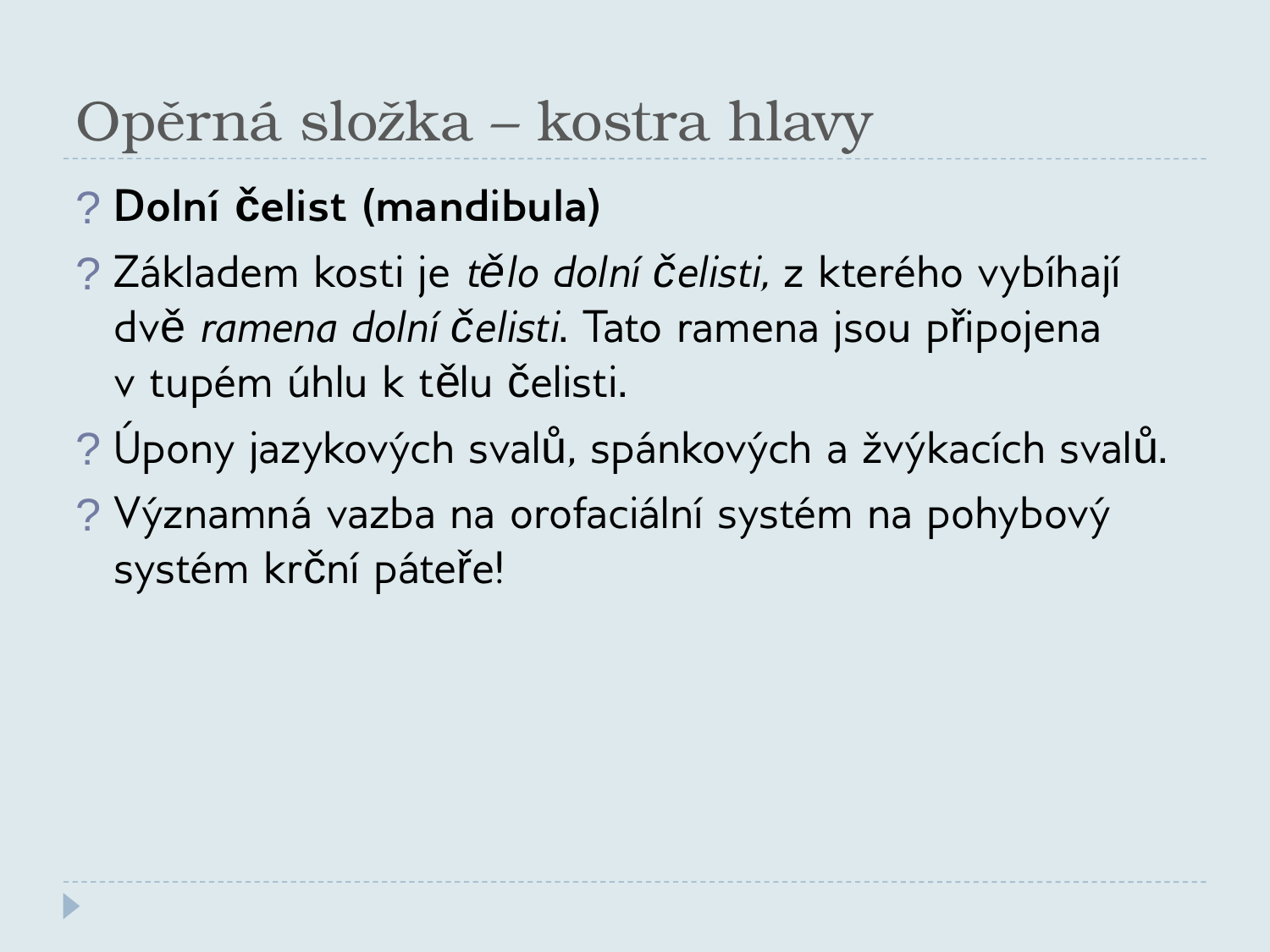

Opěrná složka – kostra hlavy
Dolní čelist (mandibula)
Základem kosti je tělo dolní čelisti, z kterého vybíhají dvě ramena dolní čelisti. Tato ramena jsou připojena v tupém úhlu k tělu čelisti.
Úpony jazykových svalů, spánkových a žvýkacích svalů.
Významná vazba na orofaciální systém na pohybový systém krční páteře!